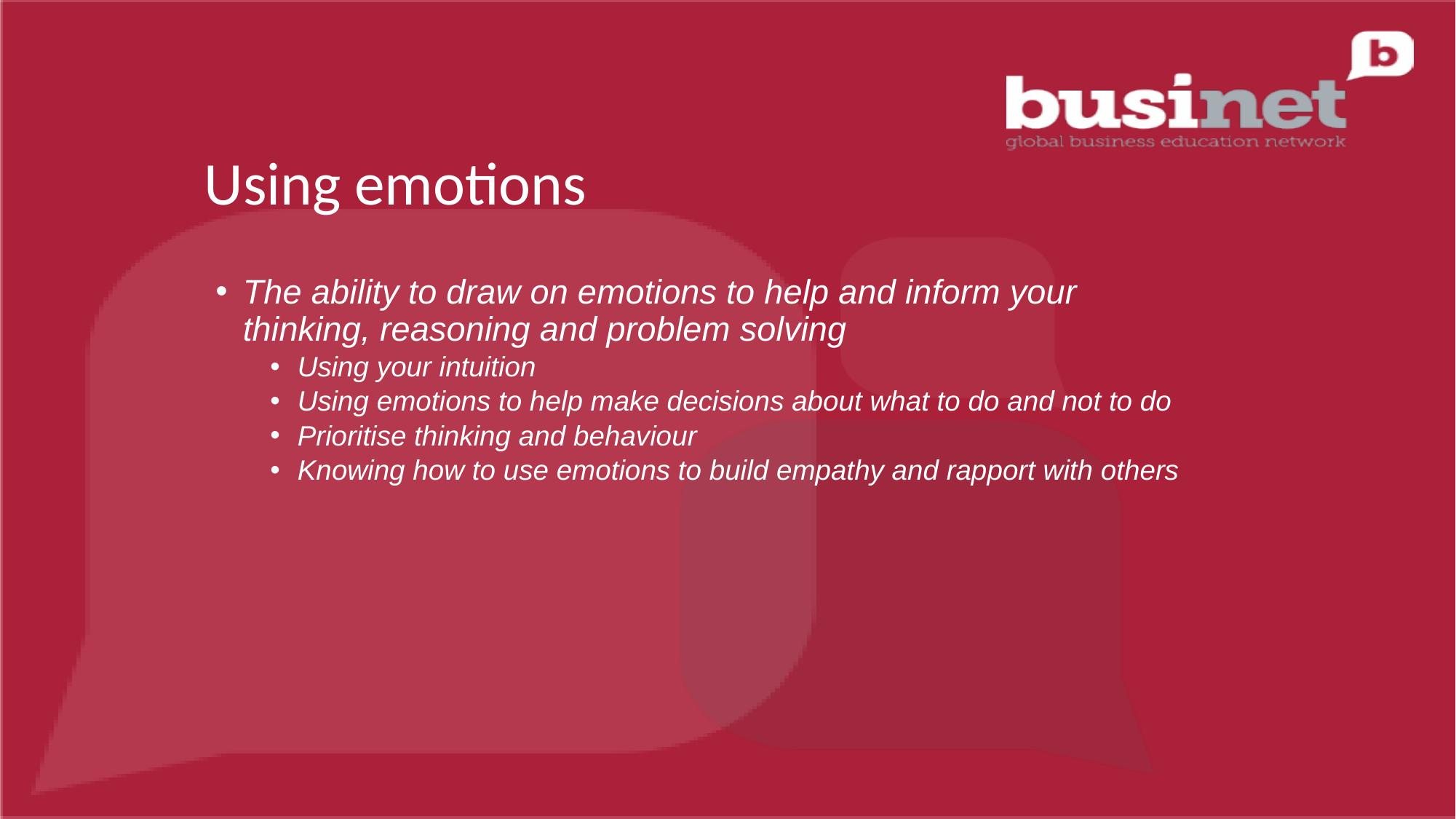

Using emotions
The ability to draw on emotions to help and inform your thinking, reasoning and problem solving
Using your intuition
Using emotions to help make decisions about what to do and not to do
Prioritise thinking and behaviour
Knowing how to use emotions to build empathy and rapport with others